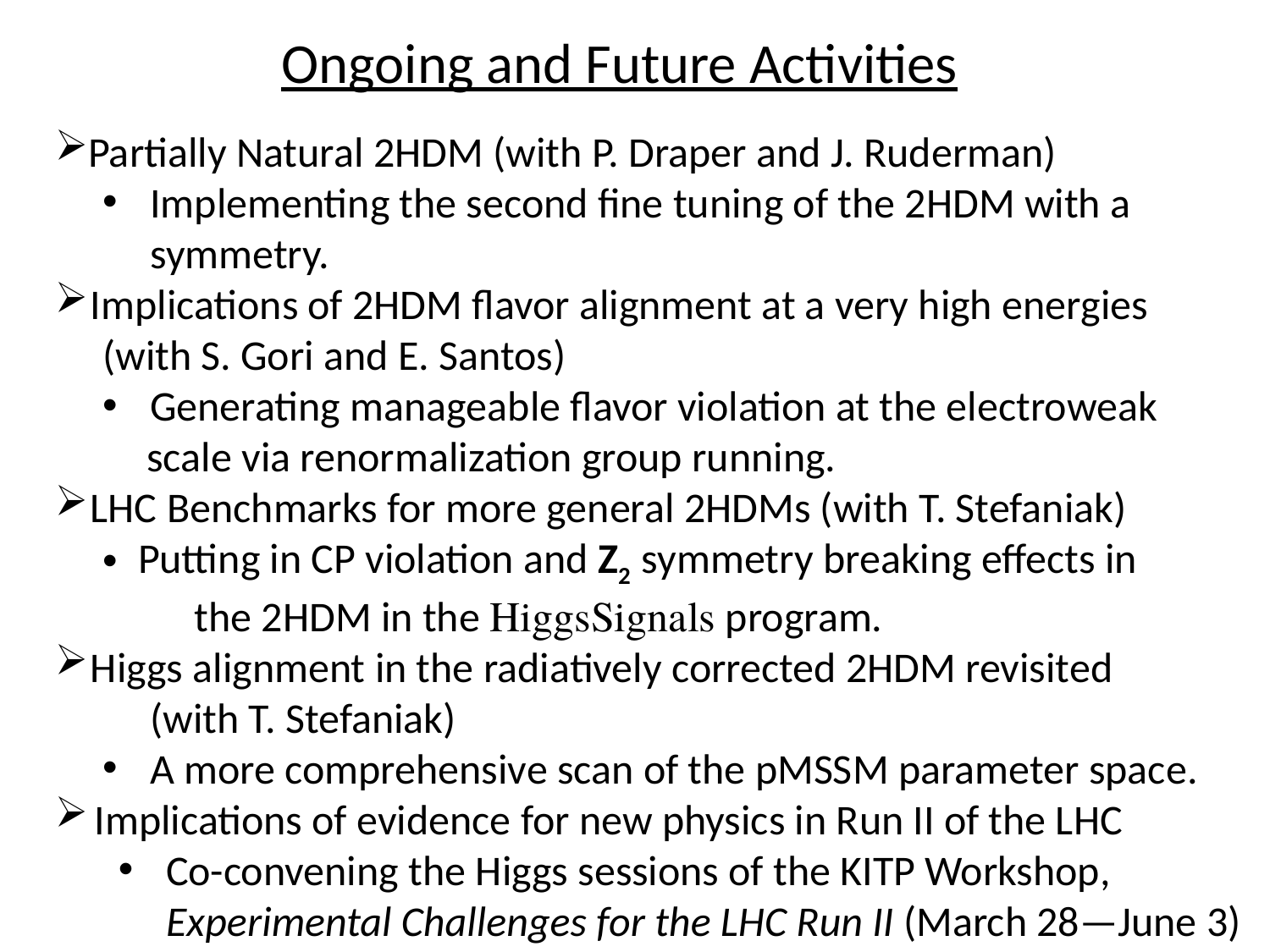

Ongoing and Future Activities
Partially Natural 2HDM (with P. Draper and J. Ruderman)
Implementing the second fine tuning of the 2HDM with a symmetry.
Implications of 2HDM flavor alignment at a very high energies
     (with S. Gori and E. Santos)
Generating manageable flavor violation at the electroweak
   scale via renormalization group running.
LHC Benchmarks for more general 2HDMs (with T. Stefaniak)
Putting in CP violation and Z2  symmetry breaking effects in
        the 2HDM in the HiggsSignals program.
Higgs alignment in the radiatively corrected 2HDM revisited
          (with T. Stefaniak)
A more comprehensive scan of the pMSSM parameter space.
Implications of evidence for new physics in Run II of the LHC
Co-convening the Higgs sessions of the KITP Workshop, Experimental Challenges for the LHC Run II (March 28—June 3)